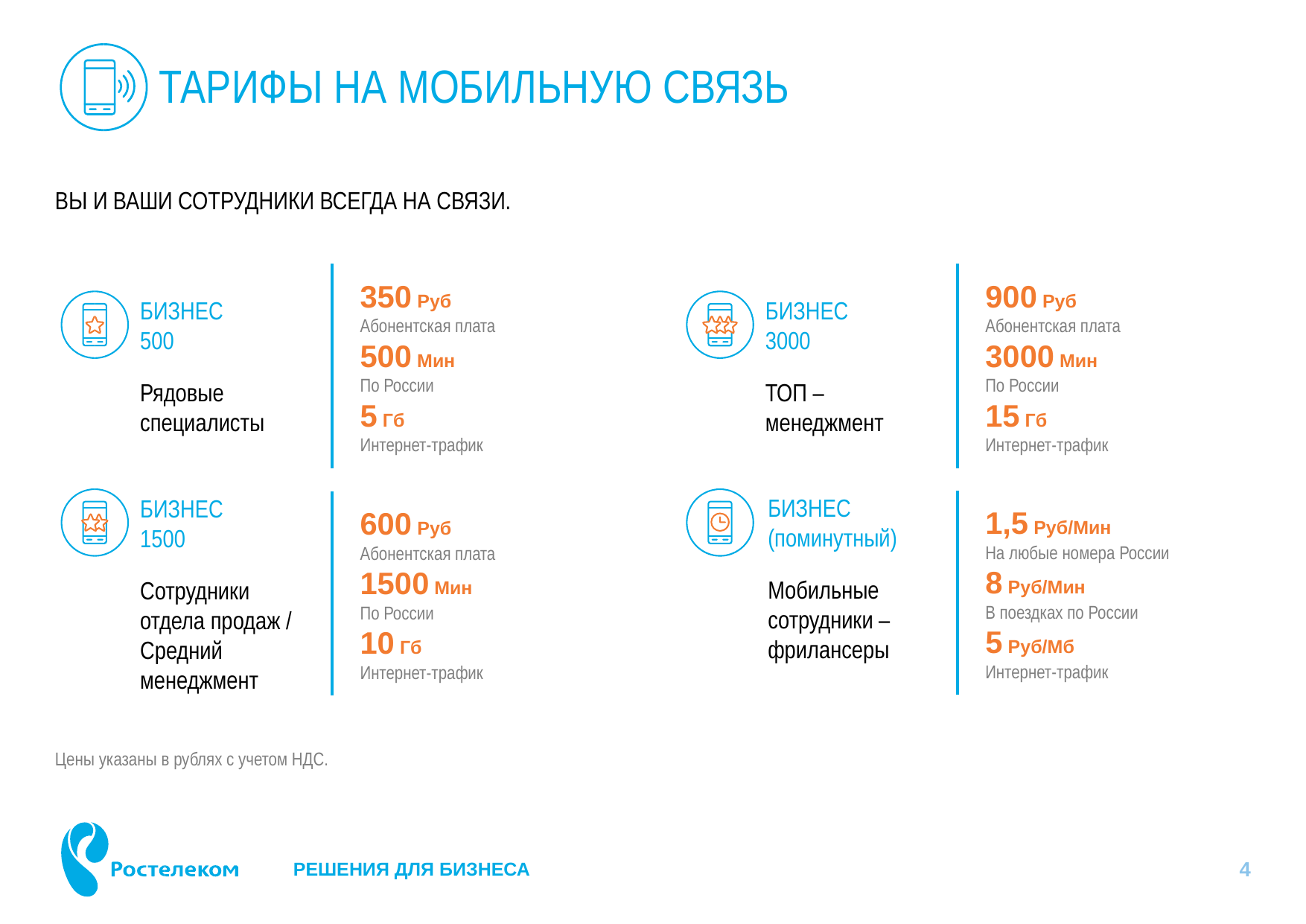

# тарифы НА МОБИЛЬНУЮ СВЯЗЬ

ВЫ И ВАШИ СОТРУДНИКИ ВСЕГДА НА СВЯЗИ.
БИЗНЕС
500

Рядовые специалисты
БИЗНЕС
3000

ТОП – менеджмент
350 Руб
Абонентская плата
500 Мин
По России
5 Гб
Интернет-трафик
900 Руб
Абонентская плата
3000 Мин
По России
15 Гб
Интернет-трафик

БИЗНЕС
1500

Сотрудники отдела продаж /
Средний менеджмент
БИЗНЕС
(поминутный)

Мобильные сотрудники – фрилансеры

1,5 Руб/Мин
На любые номера России
8 Руб/Мин
В поездках по России
5 Руб/Мб
Интернет-трафик
600 Руб
Абонентская плата
1500 Мин
По России
10 Гб
Интернет-трафик
Цены указаны в рублях с учетом НДС.
4